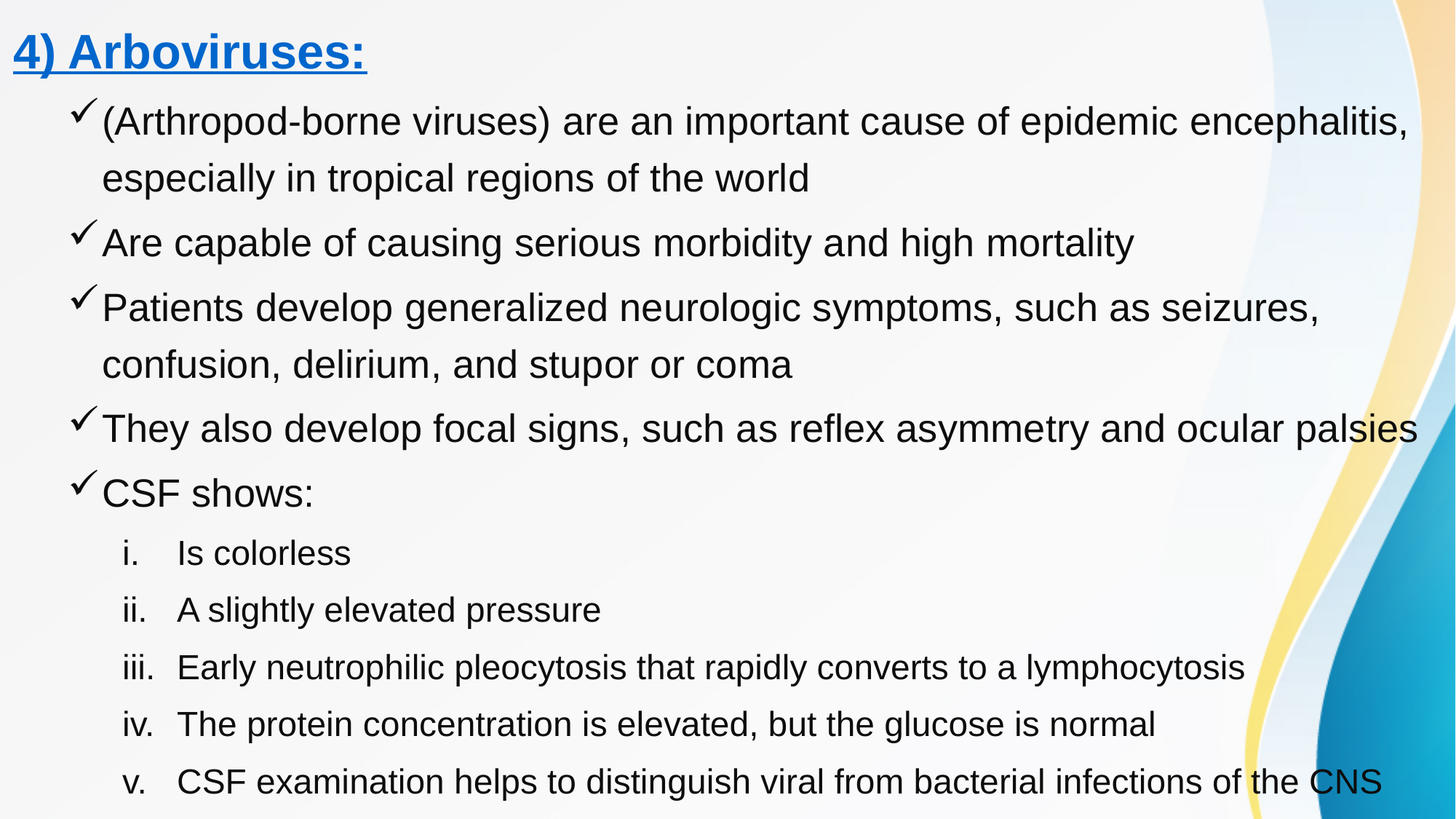

4) Arboviruses:
(Arthropod-borne viruses) are an important cause of epidemic encephalitis, especially in tropical regions of the world
Are capable of causing serious morbidity and high mortality
Patients develop generalized neurologic symptoms, such as seizures, confusion, delirium, and stupor or coma
They also develop focal signs, such as reflex asymmetry and ocular palsies
CSF shows:
Is colorless
A slightly elevated pressure
Early neutrophilic pleocytosis that rapidly converts to a lymphocytosis
The protein concentration is elevated, but the glucose is normal
CSF examination helps to distinguish viral from bacterial infections of the CNS